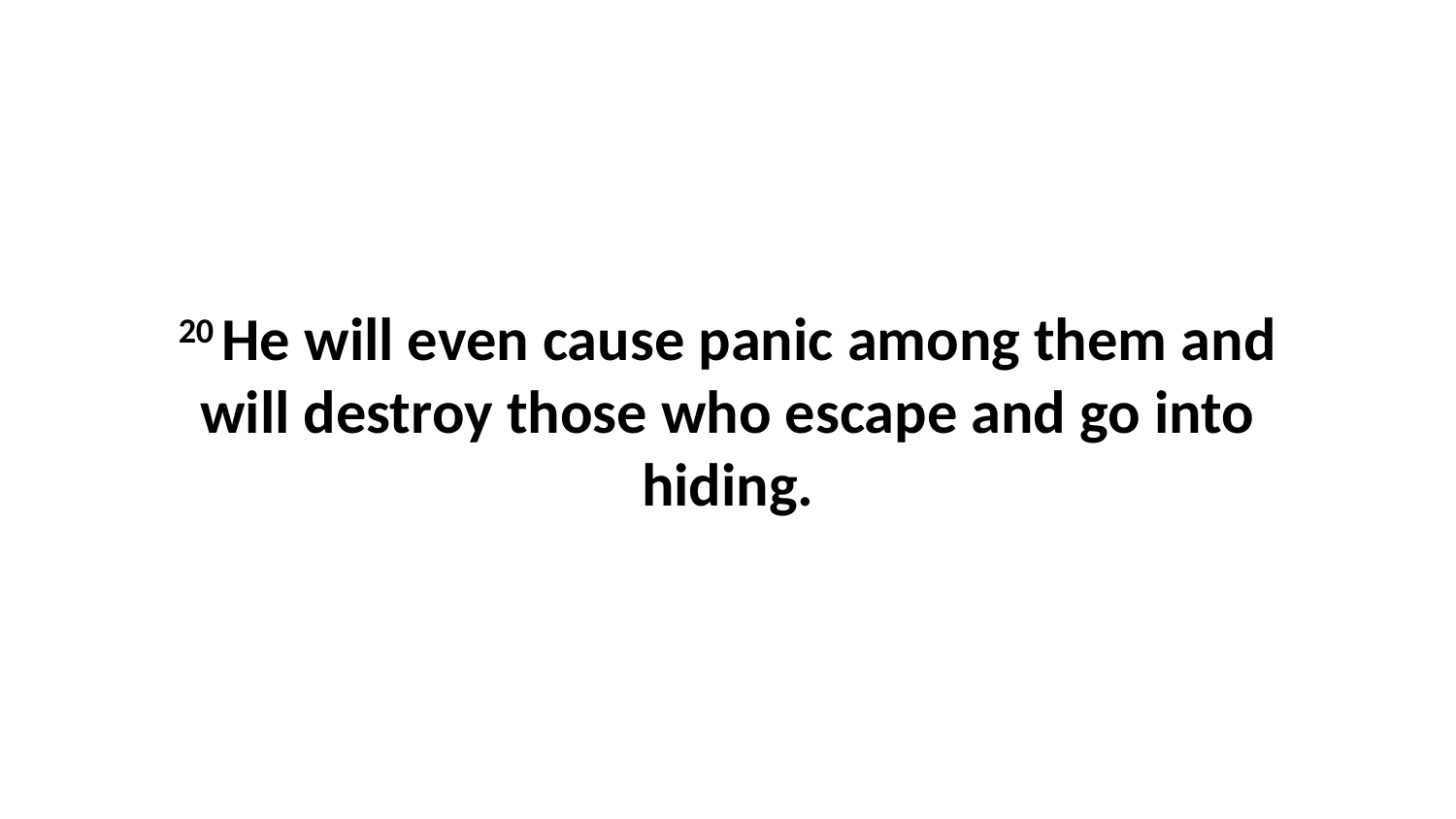

20 He will even cause panic among them and will destroy those who escape and go into hiding.